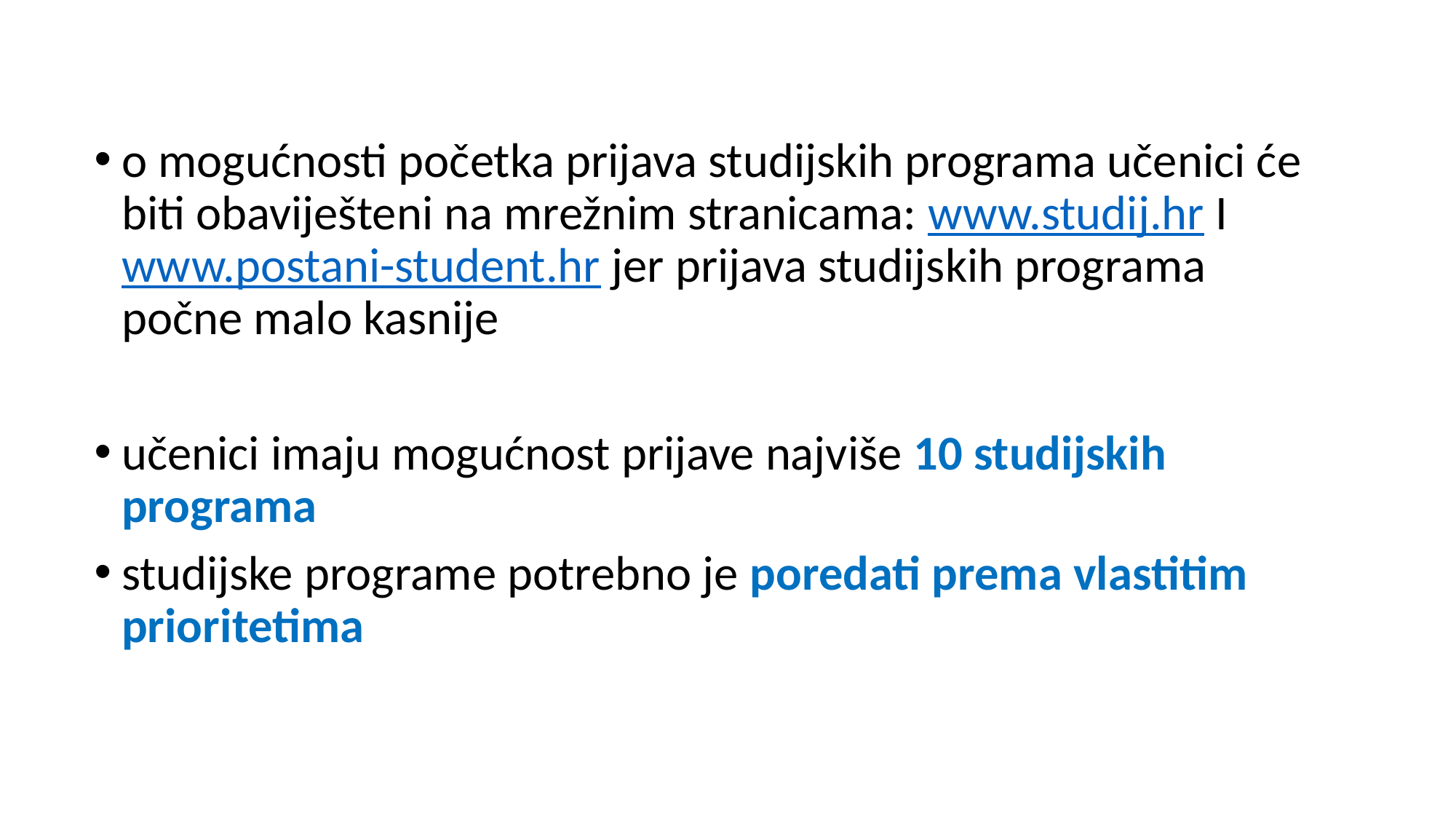

o mogućnosti početka prijava studijskih programa učenici će biti obaviješteni na mrežnim stranicama: www.studij.hr I www.postani-student.hr jer prijava studijskih programa počne malo kasnije

učenici imaju mogućnost prijave najviše 10 studijskih programa
studijske programe potrebno je poredati prema vlastitim prioritetima